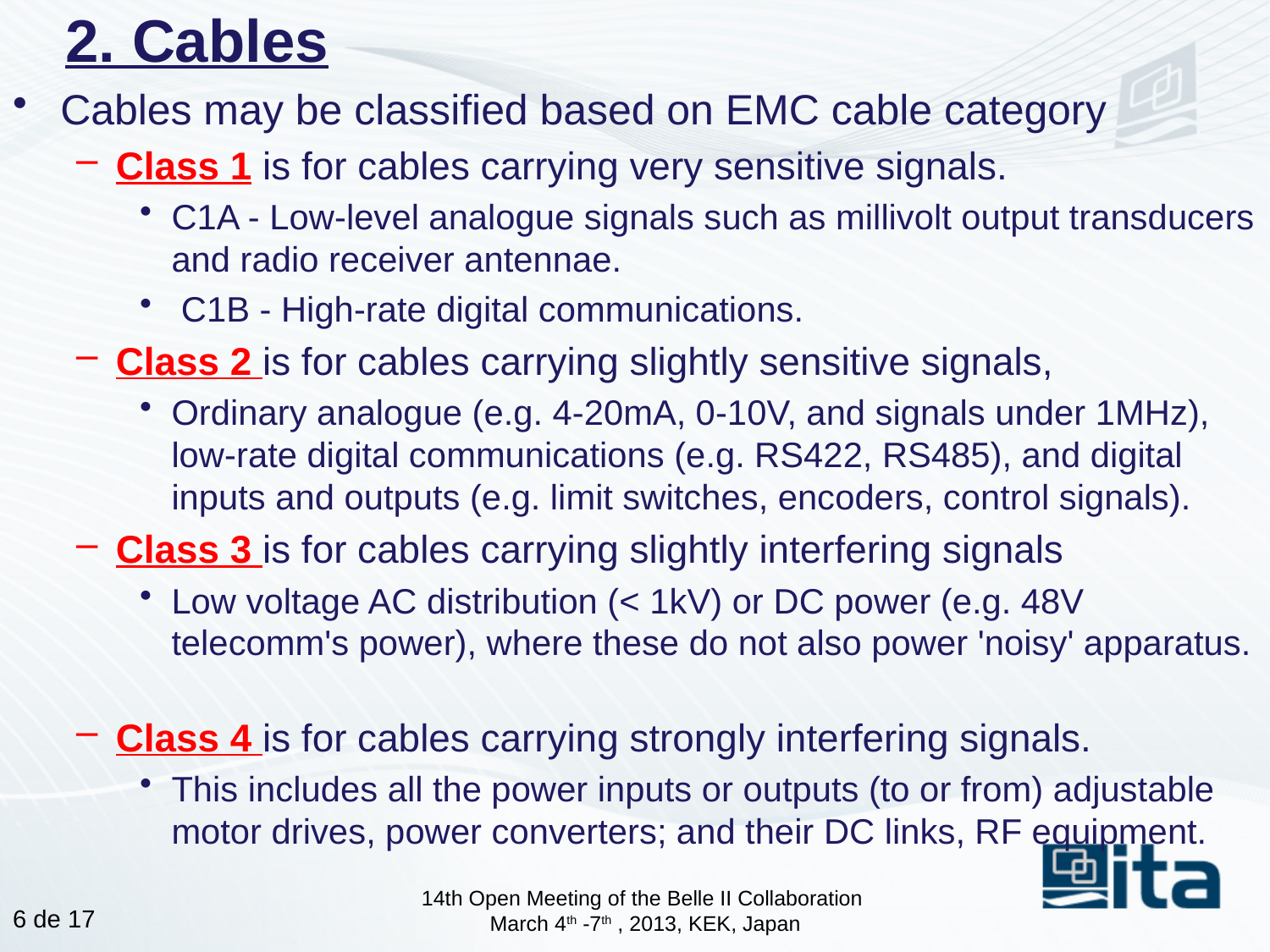

# 2. Cables
Cables may be classified based on EMC cable category
Class 1 is for cables carrying very sensitive signals.
C1A - Low-level analogue signals such as millivolt output transducers and radio receiver antennae.
 C1B - High-rate digital communications.
Class 2 is for cables carrying slightly sensitive signals,
Ordinary analogue (e.g. 4-20mA, 0-10V, and signals under 1MHz), low-rate digital communications (e.g. RS422, RS485), and digital inputs and outputs (e.g. limit switches, encoders, control signals).
Class 3 is for cables carrying slightly interfering signals
Low voltage AC distribution (< 1kV) or DC power (e.g. 48V telecomm's power), where these do not also power 'noisy' apparatus.
Class 4 is for cables carrying strongly interfering signals.
This includes all the power inputs or outputs (to or from) adjustable motor drives, power converters; and their DC links, RF equipment.
14th Open Meeting of the Belle II Collaboration
March 4th -7th , 2013, KEK, Japan
6 de 17